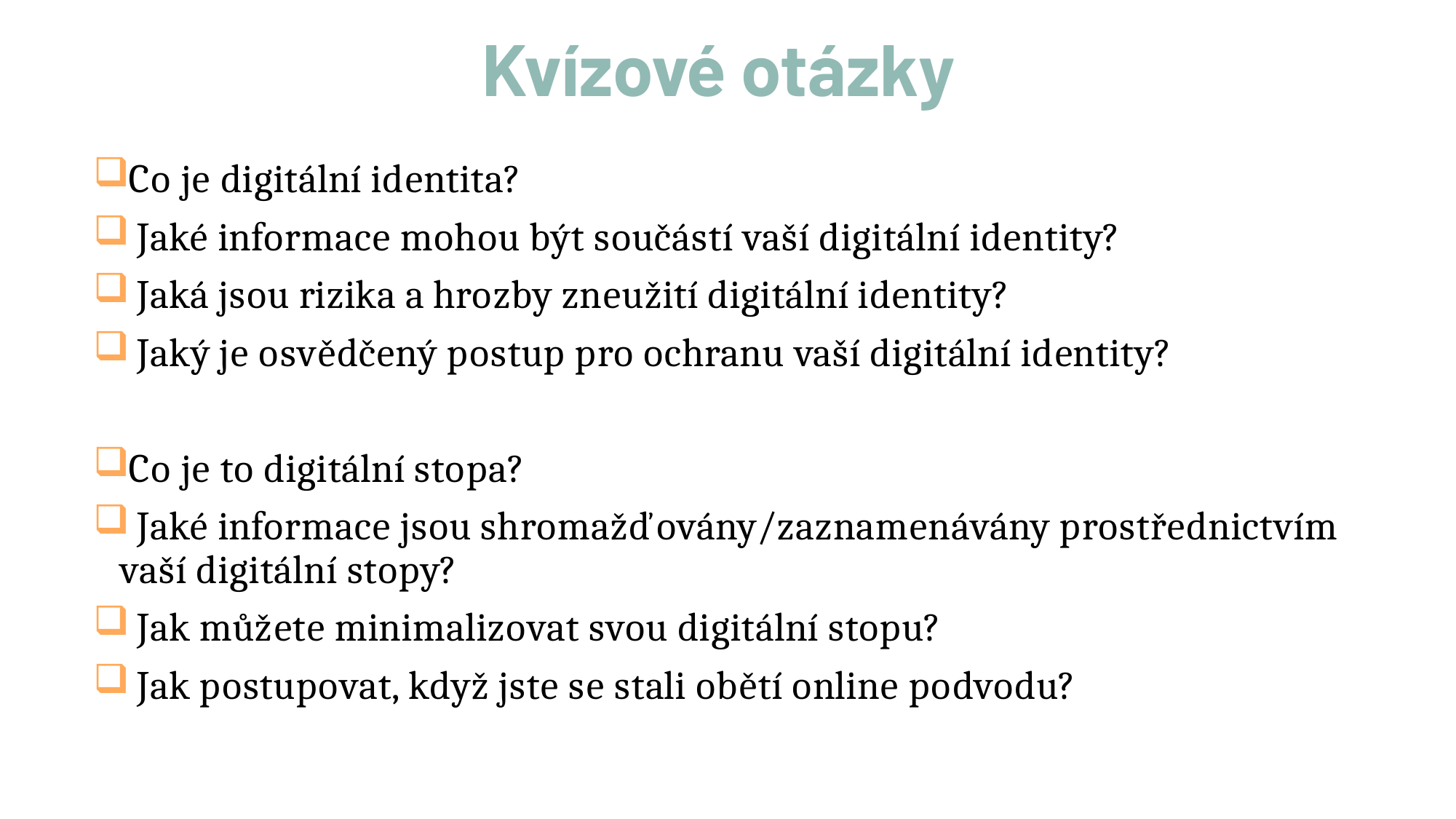

# Kvízové otázky
Co je digitální identita?
 Jaké informace mohou být součástí vaší digitální identity?
 Jaká jsou rizika a hrozby zneužití digitální identity?
 Jaký je osvědčený postup pro ochranu vaší digitální identity?

Co je to digitální stopa?
 Jaké informace jsou shromažďovány/zaznamenávány prostřednictvím vaší digitální stopy?
 Jak můžete minimalizovat svou digitální stopu?
 Jak postupovat, když jste se stali obětí online podvodu?